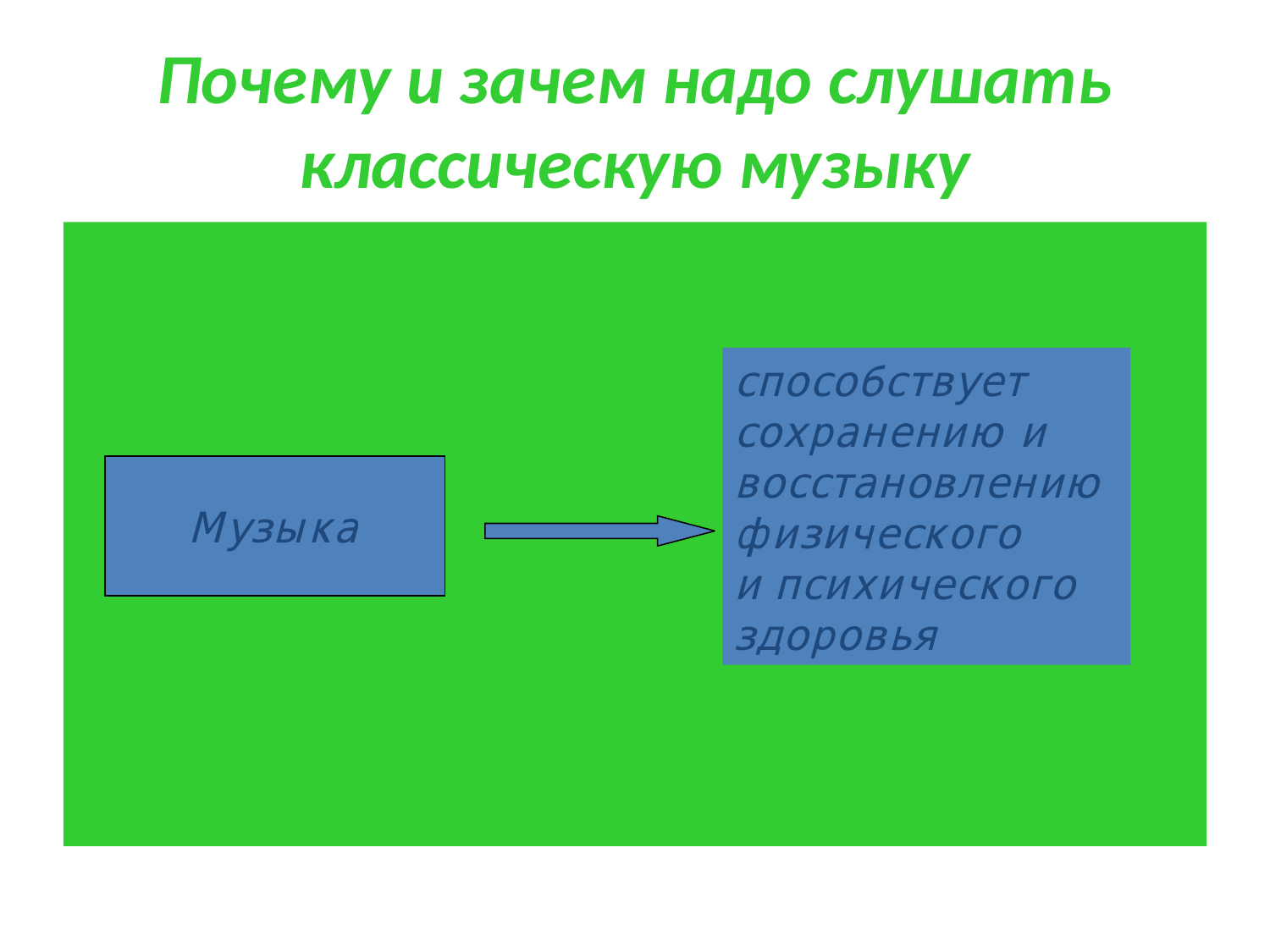

Почему и зачем надо слушать классическую музыку

способствует
сохранению и
восстановлению
физического
и психического
здоровья
Музыка